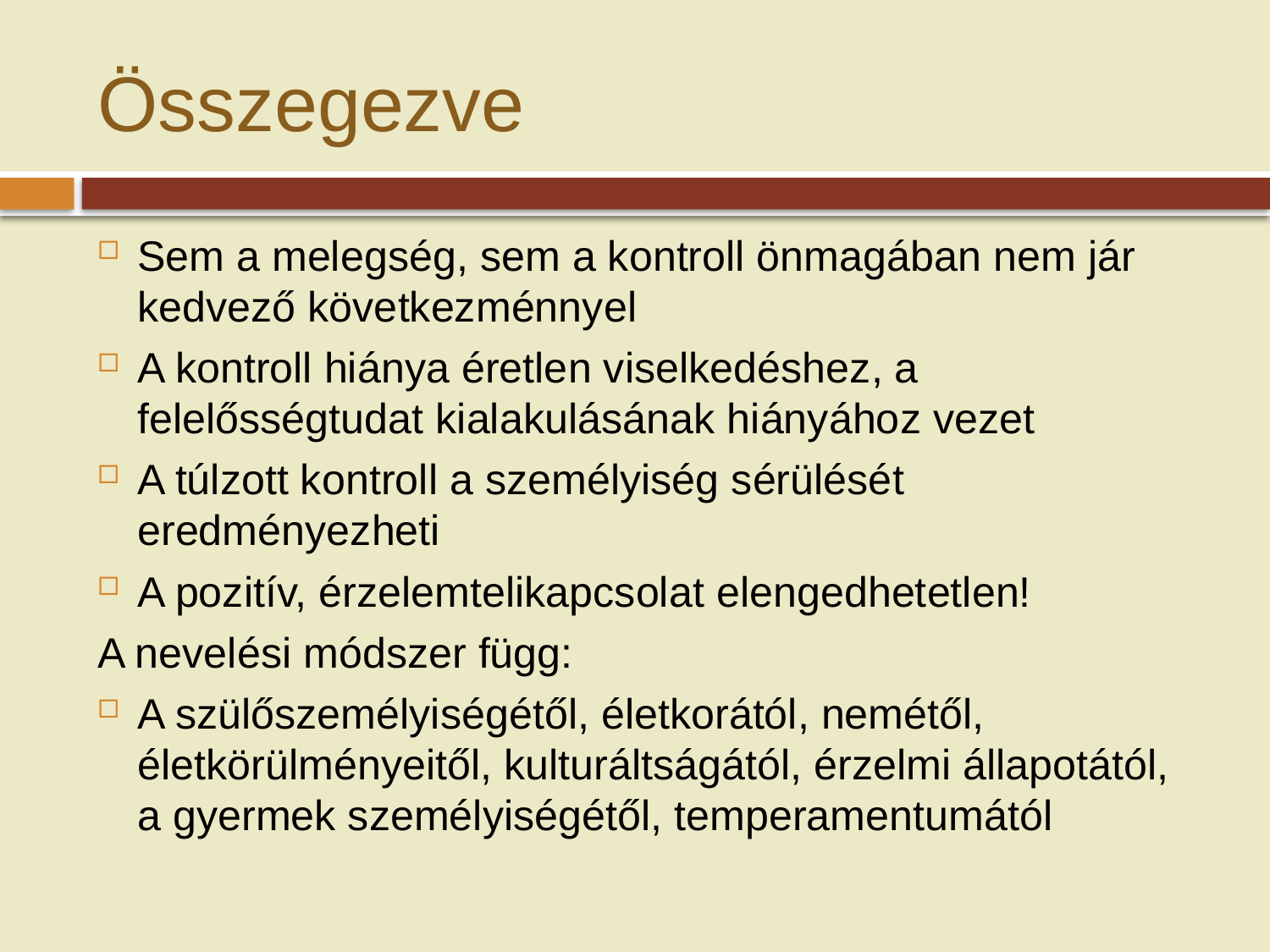

# Összegezve
Sem a melegség, sem a kontroll önmagában nem jár kedvező következménnyel
A kontroll hiánya éretlen viselkedéshez, a felelősségtudat kialakulásának hiányához vezet
A túlzott kontroll a személyiség sérülését eredményezheti
A pozitív, érzelemtelikapcsolat elengedhetetlen!
A nevelési módszer függ:
A szülőszemélyiségétől, életkorától, nemétől, életkörülményeitől, kulturáltságától, érzelmi állapotától, a gyermek személyiségétől, temperamentumától